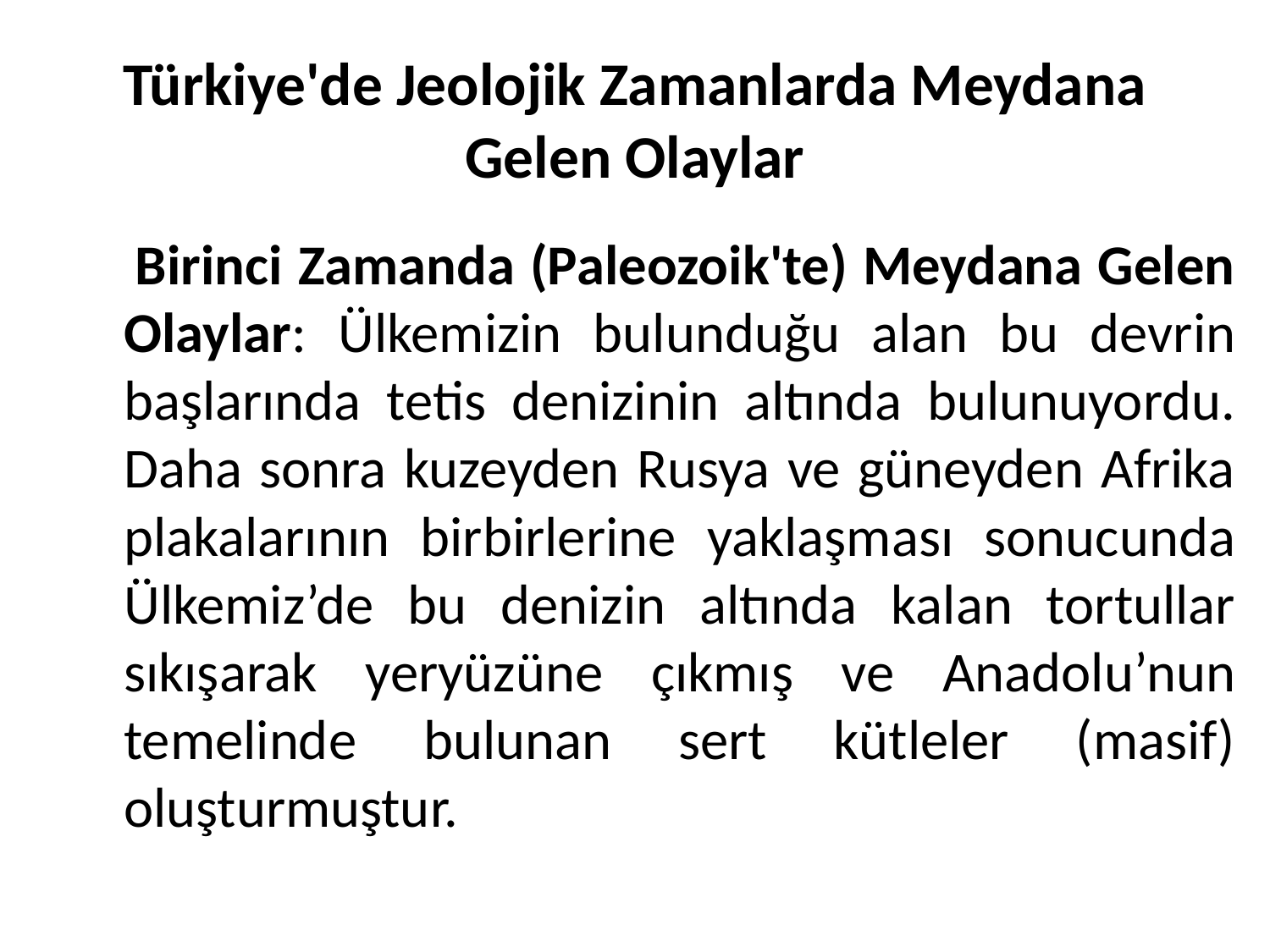

# Türkiye'de Jeolojik Zamanlarda Meydana Gelen Olaylar
    Birinci Zamanda (Paleozoik'te) Meydana Gelen Olaylar: Ülkemizin bulunduğu alan bu devrin başlarında tetis denizinin altında bulunuyordu. Daha sonra kuzeyden Rusya ve güneyden Afrika plakalarının birbirlerine yaklaşması sonucunda Ülkemiz’de bu denizin altında kalan tortullar sıkışarak yeryüzüne çıkmış ve Anadolu’nun temelinde bulunan sert kütleler (masif) oluşturmuştur.